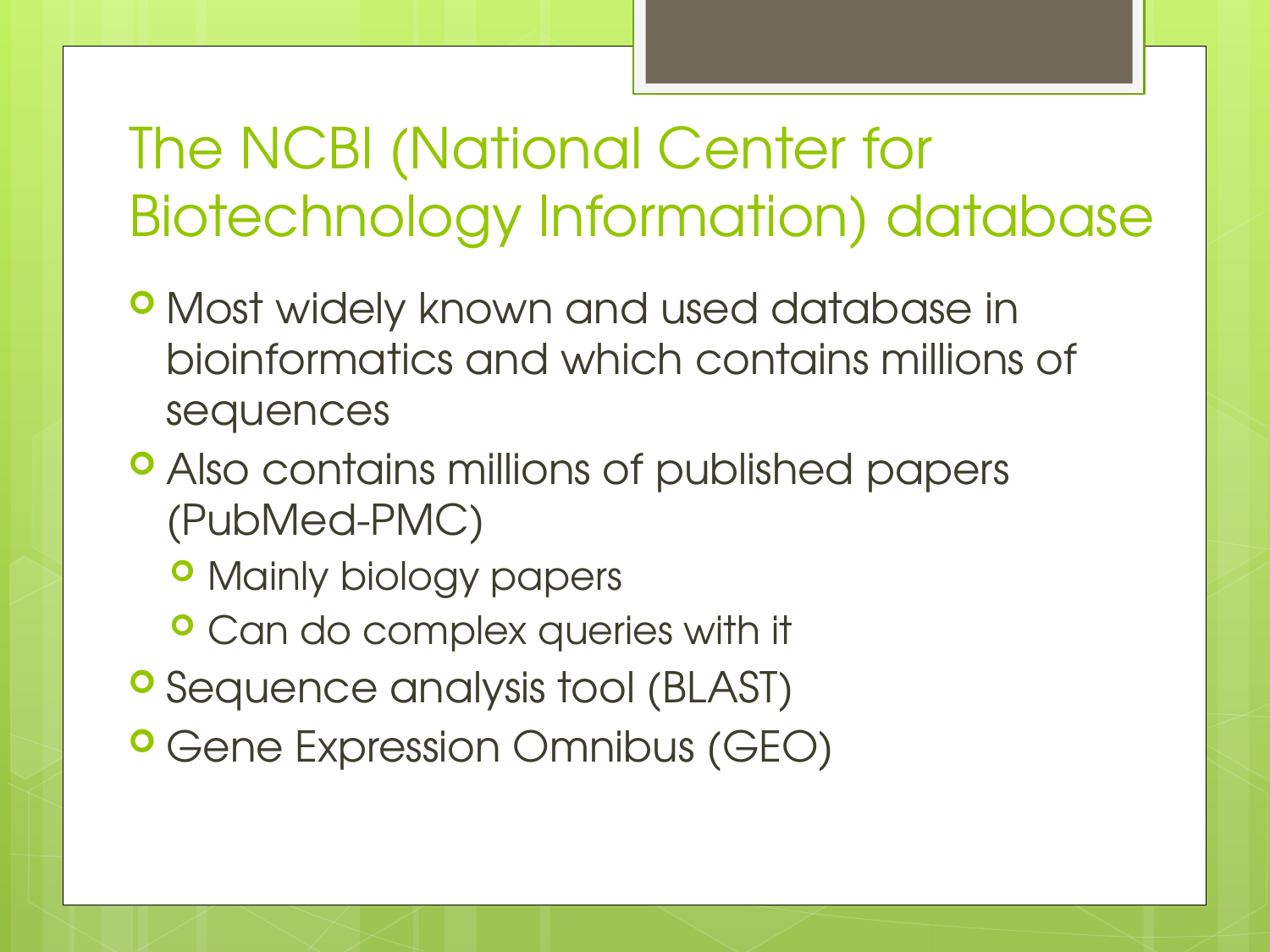

# The NCBI (National Center for Biotechnology Information) database
Most widely known and used database in bioinformatics and which contains millions of sequences
Also contains millions of published papers (PubMed-PMC)
Mainly biology papers
Can do complex queries with it
Sequence analysis tool (BLAST)
Gene Expression Omnibus (GEO)